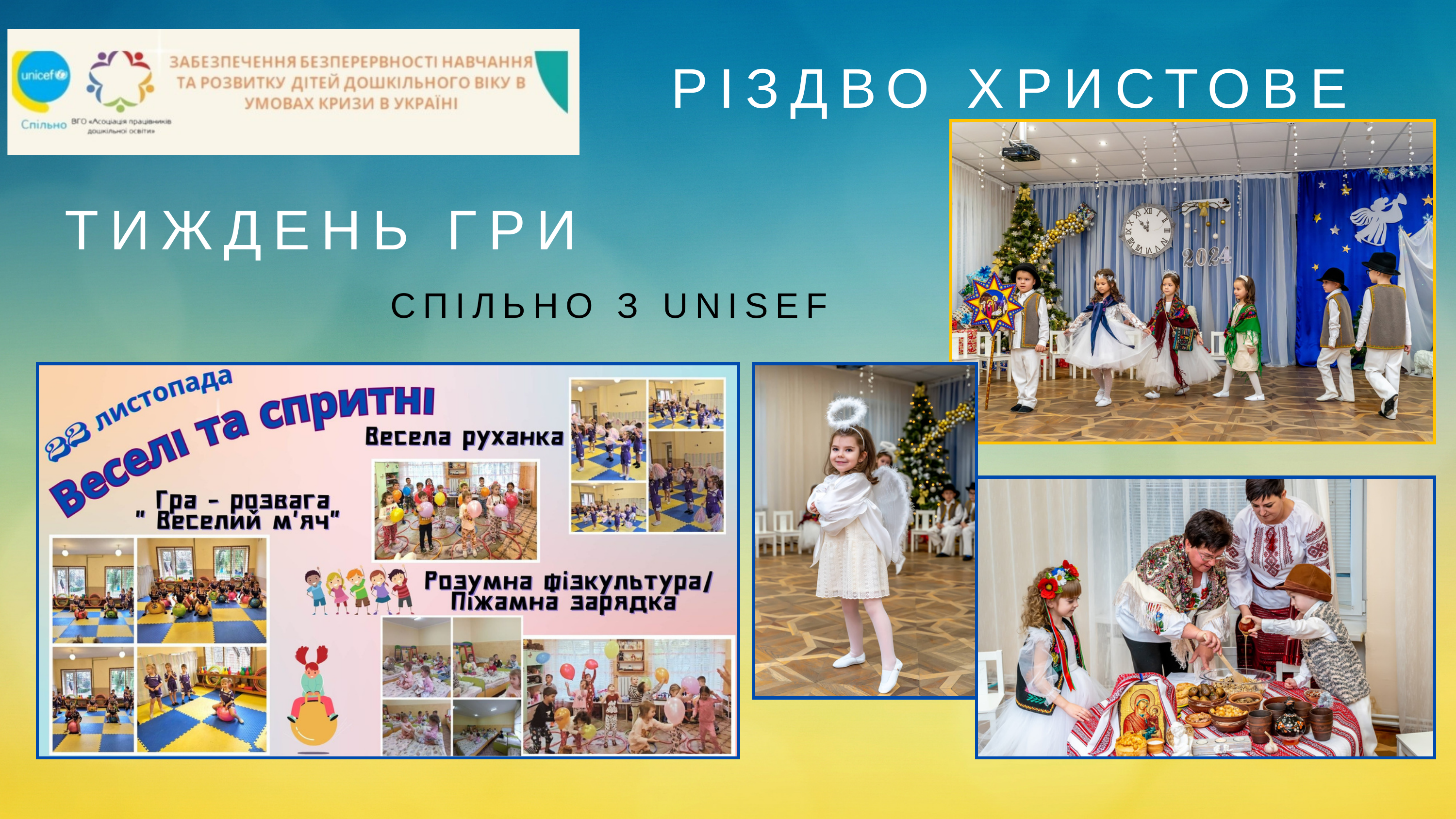

РІЗДВО ХРИСТОВЕ

ТИЖДЕНЬ ГРИ
СПІЛЬНО З UNISEF